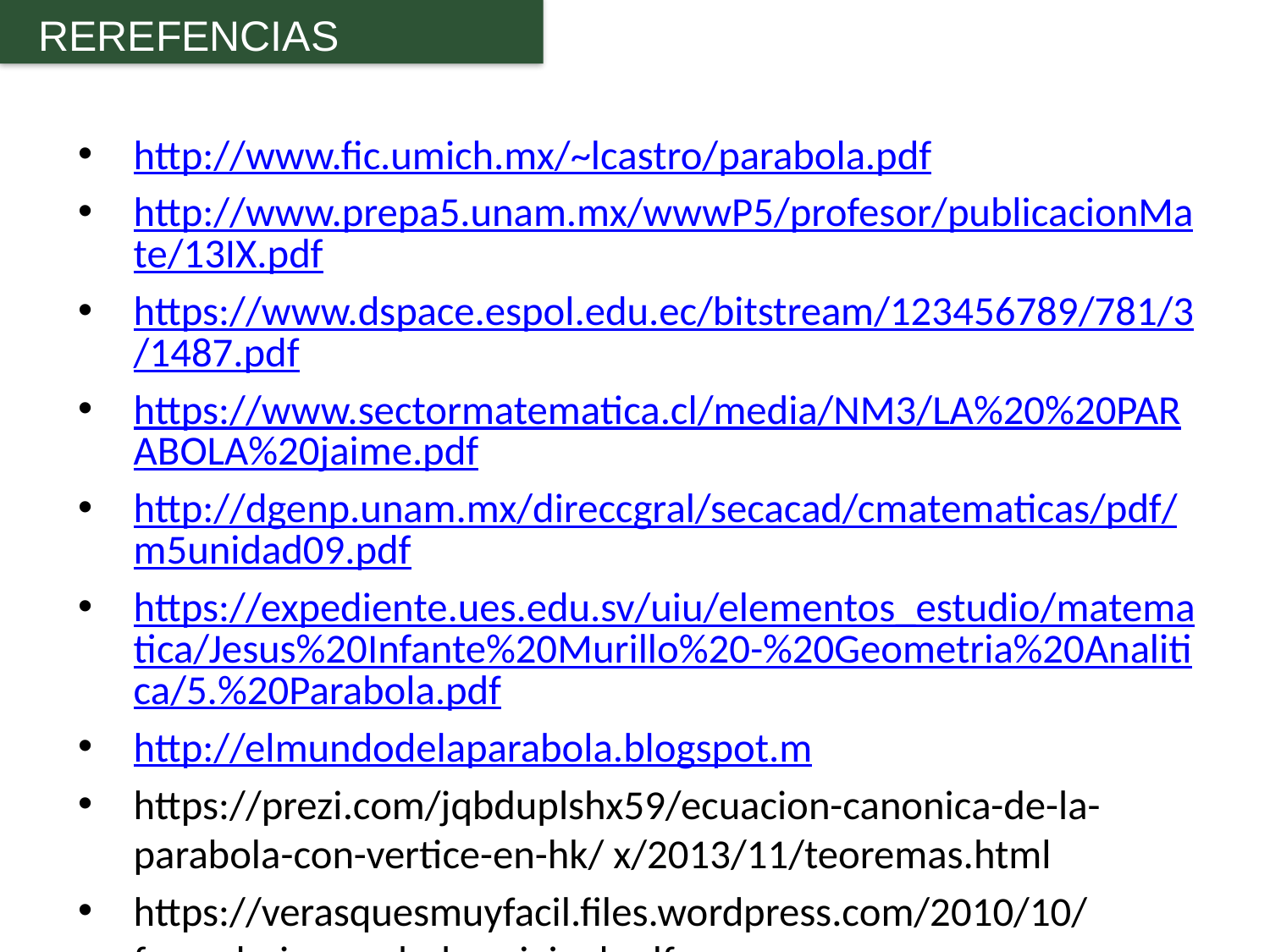

REREFENCIAS
http://www.fic.umich.mx/~lcastro/parabola.pdf
http://www.prepa5.unam.mx/wwwP5/profesor/publicacionMate/13IX.pdf
https://www.dspace.espol.edu.ec/bitstream/123456789/781/3/1487.pdf
https://www.sectormatematica.cl/media/NM3/LA%20%20PARABOLA%20jaime.pdf
http://dgenp.unam.mx/direccgral/secacad/cmatematicas/pdf/m5unidad09.pdf
https://expediente.ues.edu.sv/uiu/elementos_estudio/matematica/Jesus%20Infante%20Murillo%20-%20Geometria%20Analitica/5.%20Parabola.pdf
http://elmundodelaparabola.blogspot.m
https://prezi.com/jqbduplshx59/ecuacion-canonica-de-la-parabola-con-vertice-en-hk/ x/2013/11/teoremas.html
https://verasquesmuyfacil.files.wordpress.com/2010/10/formulario-parabola-original.pdf